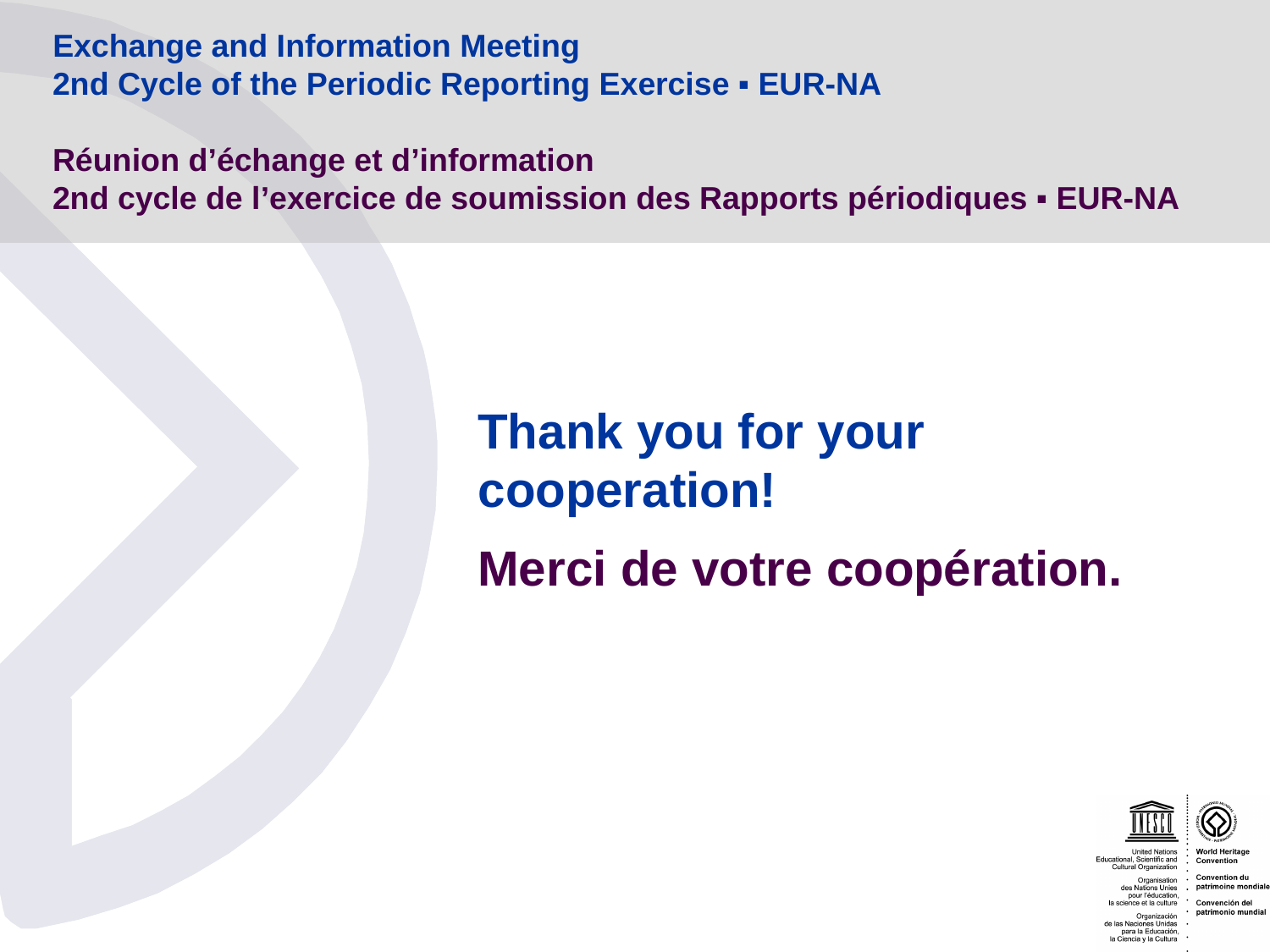

# Exchange and Information Meeting 2nd Cycle of the Periodic Reporting Exercise ▪ EUR-NA Réunion d’échange et d’information 2nd cycle de l’exercice de soumission des Rapports périodiques ▪ EUR-NA
Thank you for your cooperation!

Merci de votre coopération.